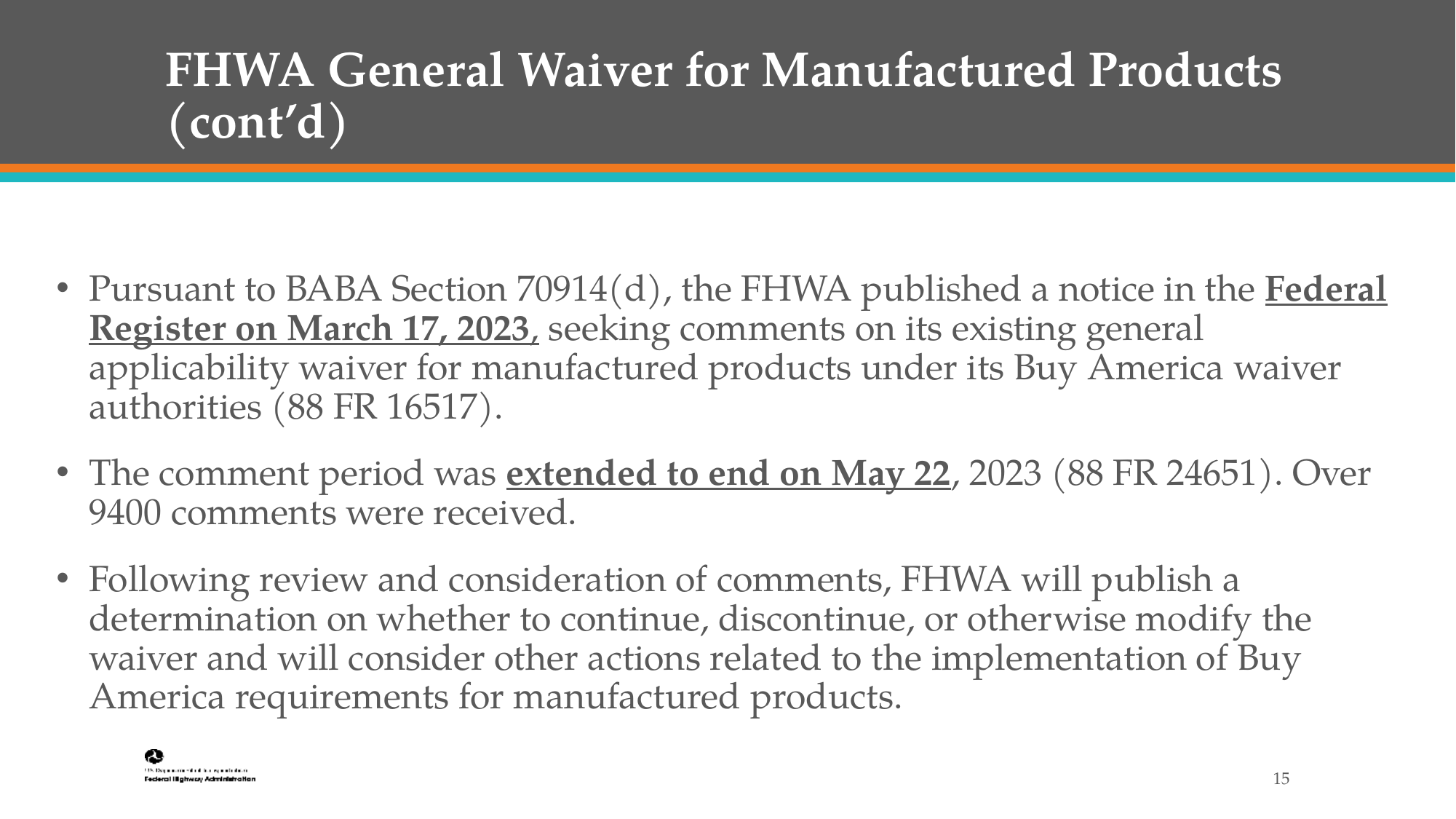

# FHWA General Waiver for Manufactured Products (cont’d)
Pursuant to BABA Section 70914(d), the FHWA published a notice in the Federal Register on March 17, 2023, seeking comments on its existing general applicability waiver for manufactured products under its Buy America waiver authorities (88 FR 16517).
The comment period was extended to end on May 22, 2023 (88 FR 24651). Over 9400 comments were received.
Following review and consideration of comments, FHWA will publish a determination on whether to continue, discontinue, or otherwise modify the waiver and will consider other actions related to the implementation of Buy America requirements for manufactured products.

15